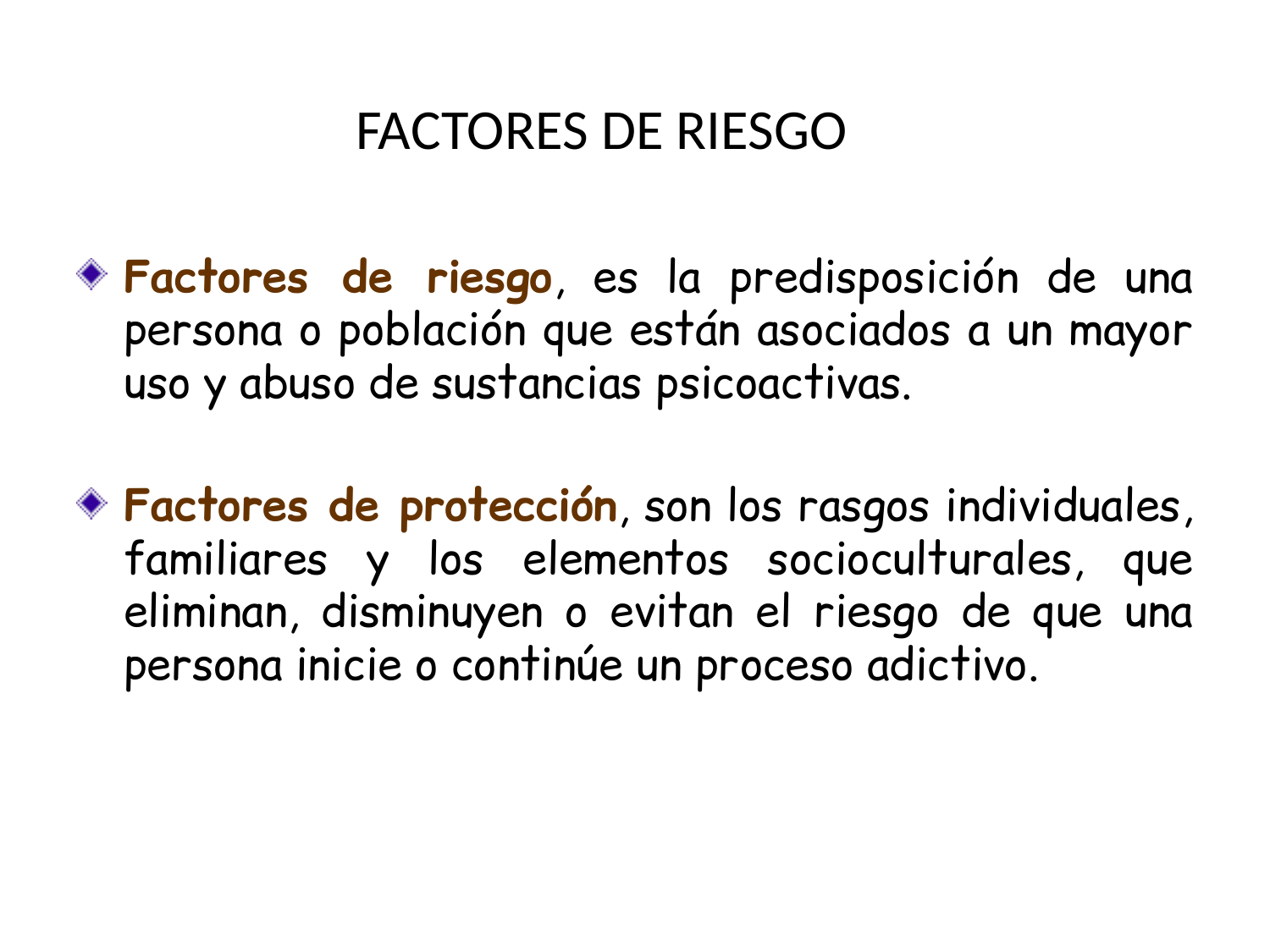

FACTORES DE RIESGO

Factores de riesgo, es la predisposición de una persona o población que están asociados a un mayor uso y abuso de sustancias psicoactivas.

Factores de protección, son los rasgos individuales, familiares y los elementos socioculturales, que eliminan, disminuyen o evitan el riesgo de que una persona inicie o continúe un proceso adictivo.